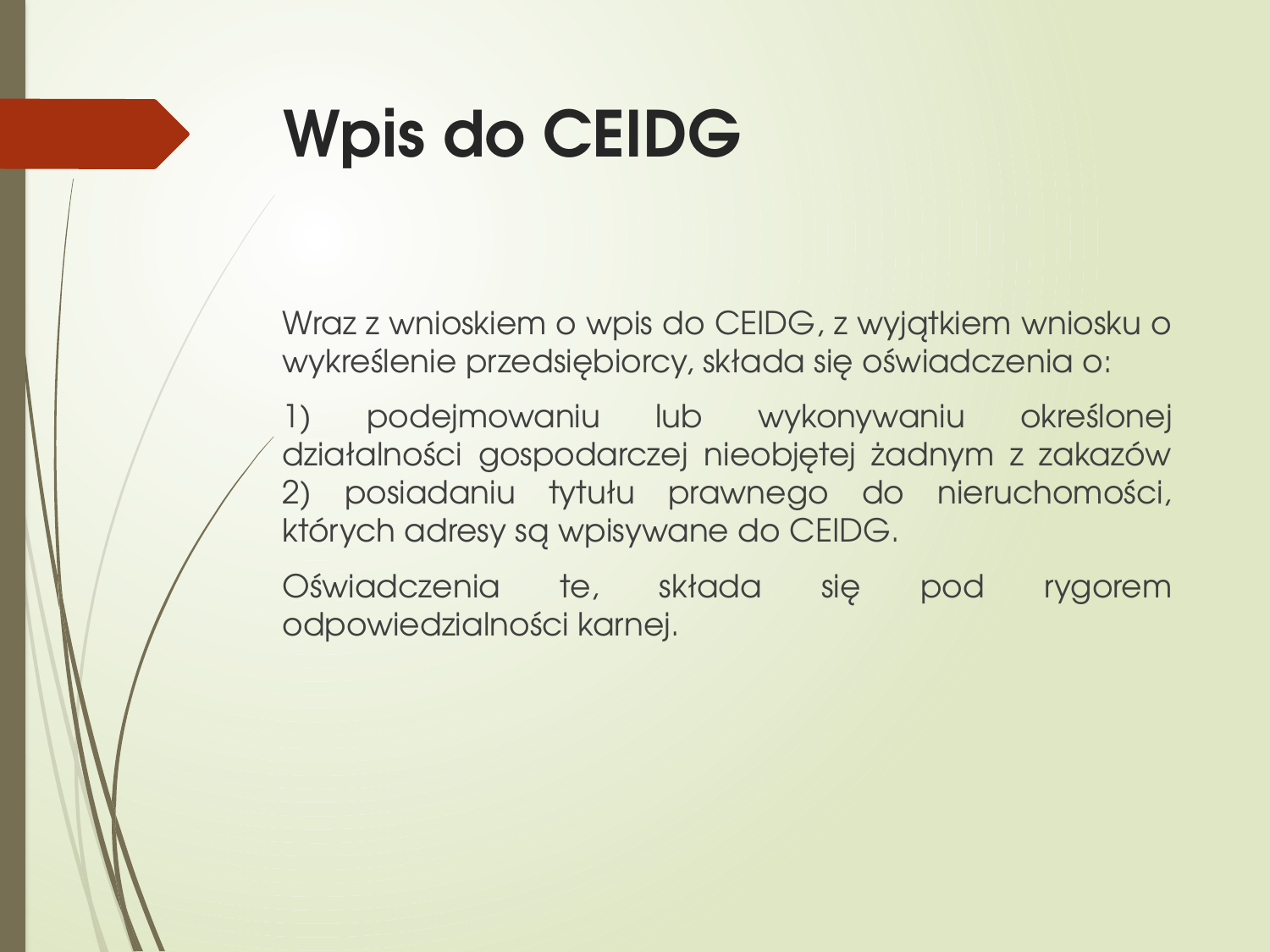

# Wpis do CEIDG
Wraz z wnioskiem o wpis do CEIDG, z wyjątkiem wniosku o wykreślenie przedsiębiorcy, składa się oświadczenia o:
1) podejmowaniu lub wykonywaniu określonej działalności gospodarczej nieobjętej żadnym z zakazów 2) posiadaniu tytułu prawnego do nieruchomości, których adresy są wpisywane do CEIDG.
Oświadczenia te, składa się pod rygorem odpowiedzialności karnej.